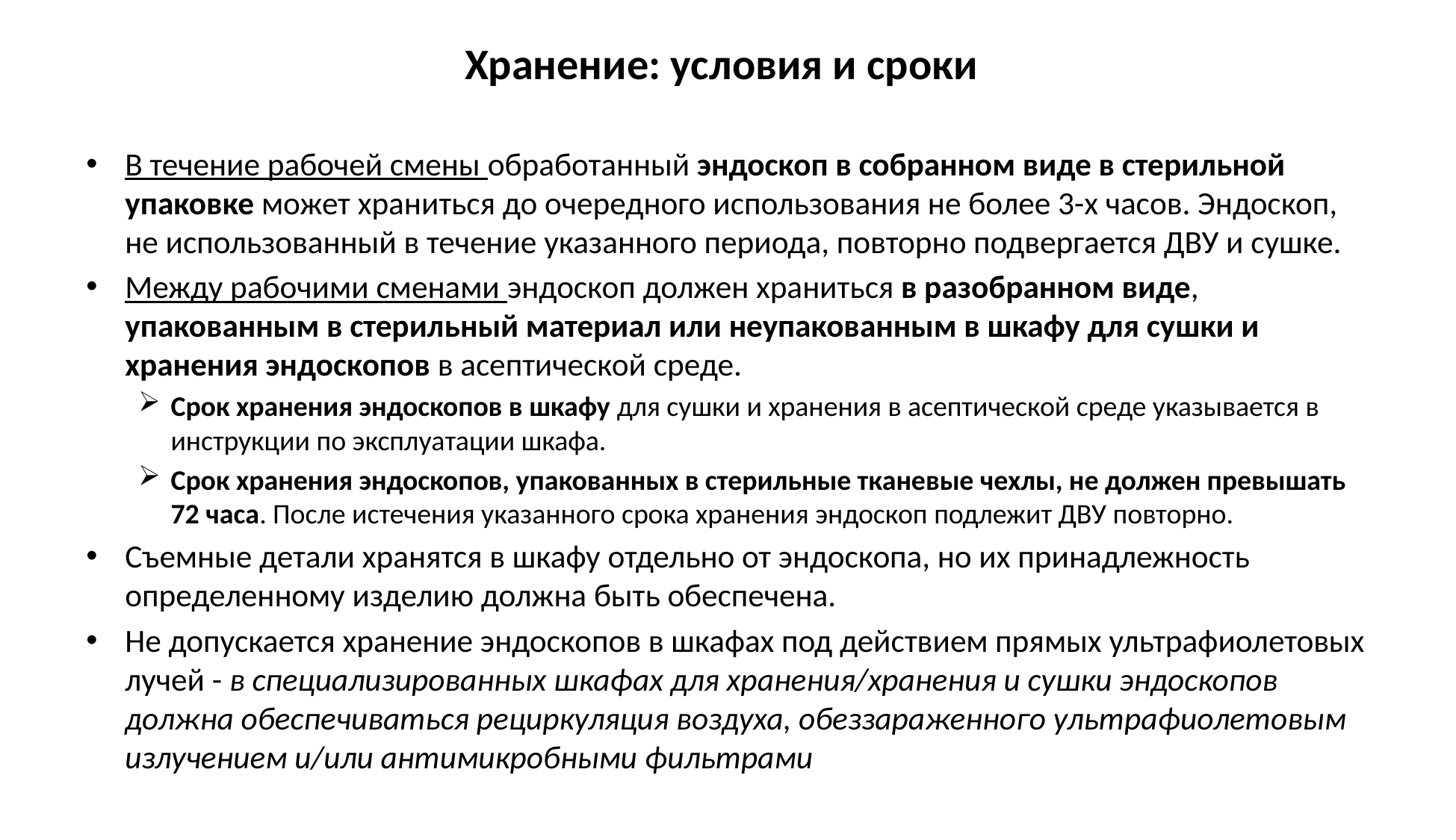

# Хранение: условия и сроки
В течение рабочей смены обработанный эндоскоп в собранном виде в стерильной упаковке может храниться до очередного использования не более 3-х часов. Эндоскоп, не использованный в течение указанного периода, повторно подвергается ДВУ и сушке.
Между рабочими сменами эндоскоп должен храниться в разобранном виде, упакованным в стерильный материал или неупакованным в шкафу для сушки и хранения эндоскопов в асептической среде.
Срок хранения эндоскопов в шкафу для сушки и хранения в асептической среде указывается в инструкции по эксплуатации шкафа.
Срок хранения эндоскопов, упакованных в стерильные тканевые чехлы, не должен превышать 72 часа. После истечения указанного срока хранения эндоскоп подлежит ДВУ повторно.
Съемные детали хранятся в шкафу отдельно от эндоскопа, но их принадлежность определенному изделию должна быть обеспечена.
Не допускается хранение эндоскопов в шкафах под действием прямых ультрафиолетовых лучей - в специализированных шкафах для хранения/хранения и сушки эндоскопов должна обеспечиваться рециркуляция воздуха, обеззараженного ультрафиолетовым излучением и/или антимикробными фильтрами